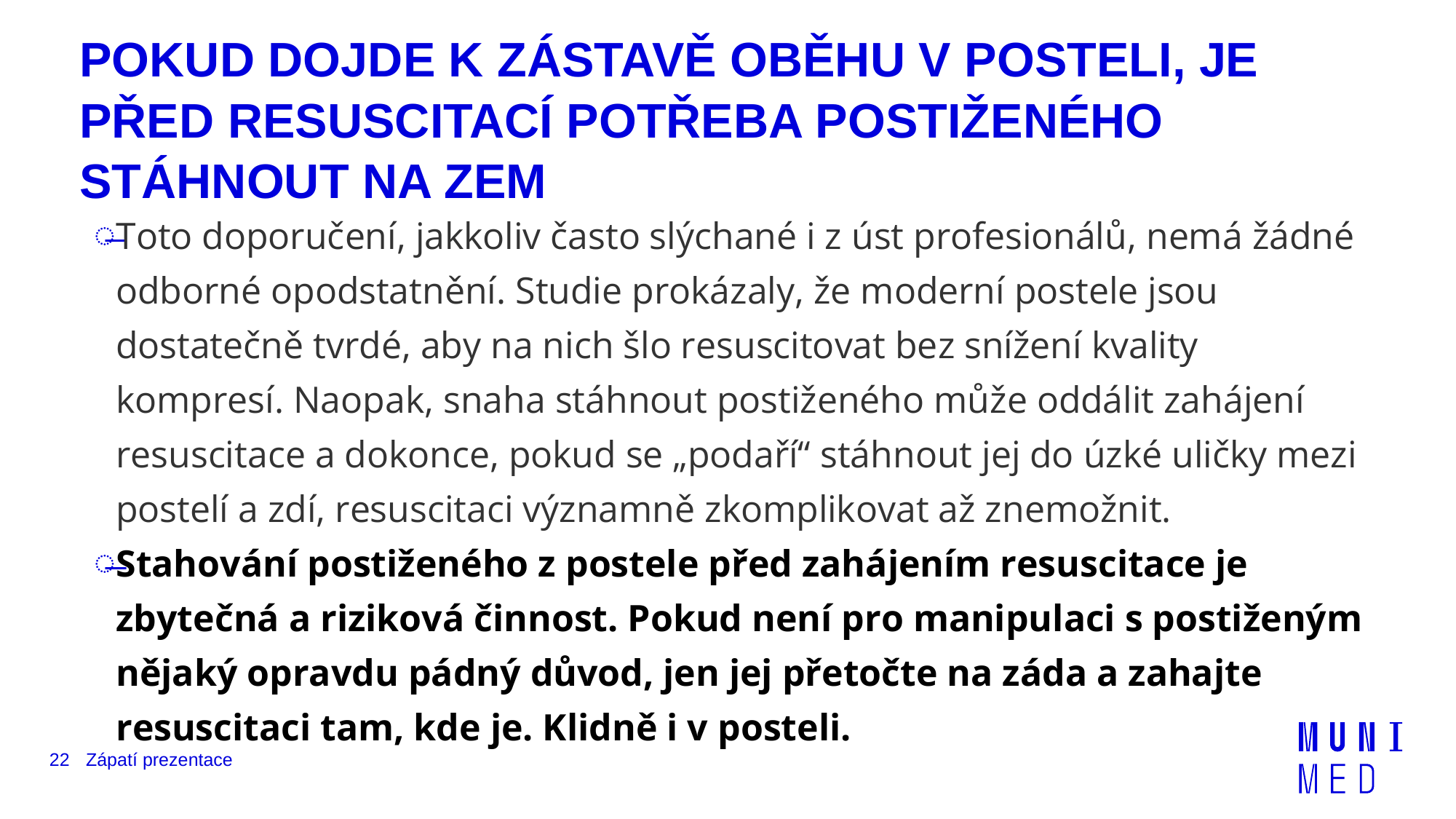

# POKUD DOJDE K ZÁSTAVĚ OBĚHU V POSTELI, JE PŘED RESUSCITACÍ POTŘEBA POSTIŽENÉHO STÁHNOUT NA ZEM
Toto doporučení, jakkoliv často slýchané i z úst profesionálů, nemá žádné odborné opodstatnění. Studie prokázaly, že moderní postele jsou dostatečně tvrdé, aby na nich šlo resuscitovat bez snížení kvality kompresí. Naopak, snaha stáhnout postiženého může oddálit zahájení resuscitace a dokonce, pokud se „podaří“ stáhnout jej do úzké uličky mezi postelí a zdí, resuscitaci významně zkomplikovat až znemožnit.
Stahování postiženého z postele před zahájením resuscitace je zbytečná a riziková činnost. Pokud není pro manipulaci s postiženým nějaký opravdu pádný důvod, jen jej přetočte na záda a zahajte resuscitaci tam, kde je. Klidně i v posteli.

22
Zápatí prezentace